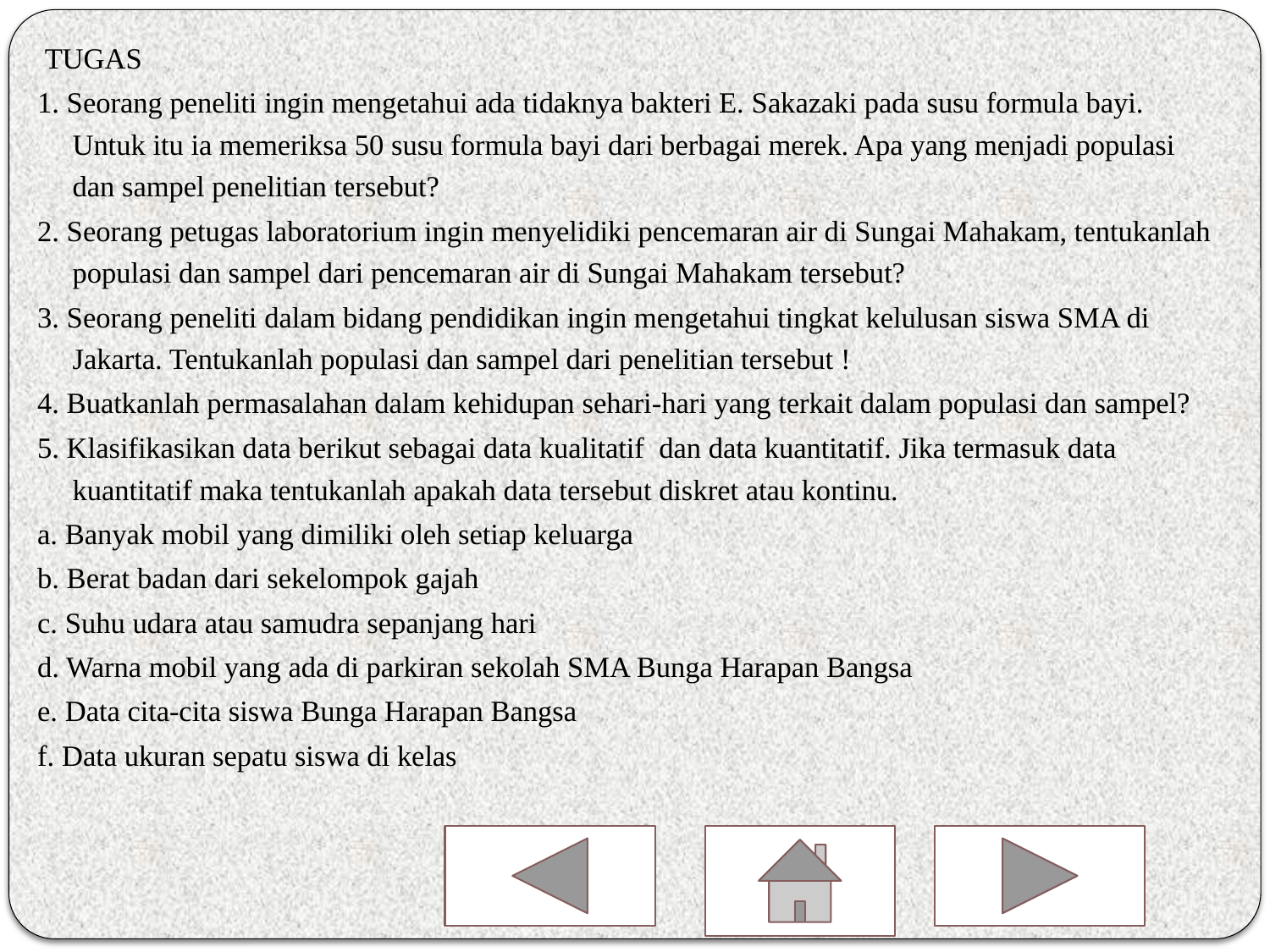

TUGAS
1. Seorang peneliti ingin mengetahui ada tidaknya bakteri E. Sakazaki pada susu formula bayi. Untuk itu ia memeriksa 50 susu formula bayi dari berbagai merek. Apa yang menjadi populasi dan sampel penelitian tersebut?
2. Seorang petugas laboratorium ingin menyelidiki pencemaran air di Sungai Mahakam, tentukanlah populasi dan sampel dari pencemaran air di Sungai Mahakam tersebut?
3. Seorang peneliti dalam bidang pendidikan ingin mengetahui tingkat kelulusan siswa SMA di Jakarta. Tentukanlah populasi dan sampel dari penelitian tersebut !
4. Buatkanlah permasalahan dalam kehidupan sehari-hari yang terkait dalam populasi dan sampel?
5. Klasifikasikan data berikut sebagai data kualitatif  dan data kuantitatif. Jika termasuk data kuantitatif maka tentukanlah apakah data tersebut diskret atau kontinu.
a. Banyak mobil yang dimiliki oleh setiap keluarga
b. Berat badan dari sekelompok gajah
c. Suhu udara atau samudra sepanjang hari
d. Warna mobil yang ada di parkiran sekolah SMA Bunga Harapan Bangsa
e. Data cita-cita siswa Bunga Harapan Bangsa
f. Data ukuran sepatu siswa di kelas